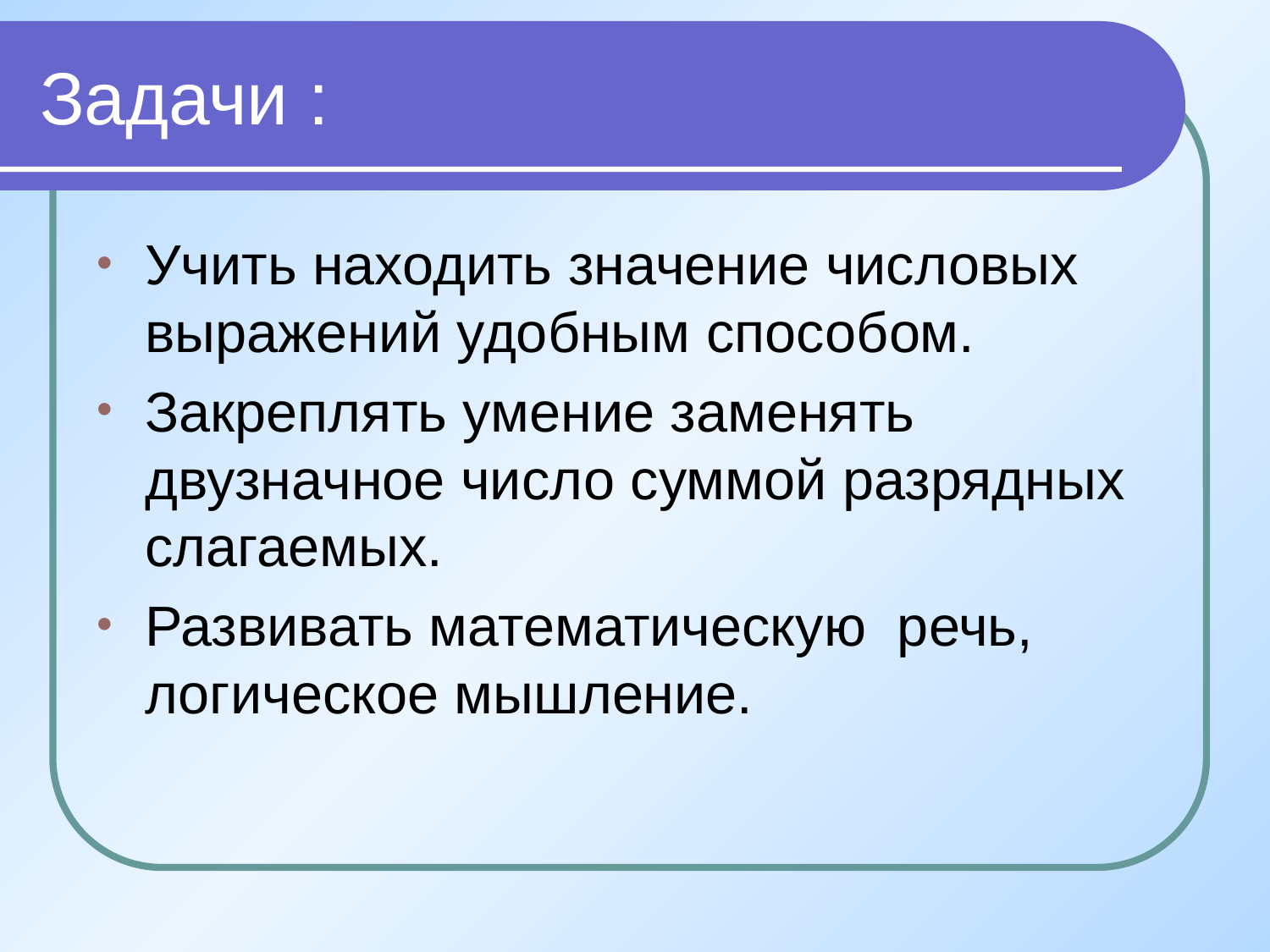

# Задачи :
Учить находить значение числовых выражений удобным способом.
Закреплять умение заменять двузначное число суммой разрядных слагаемых.
Развивать математическую  речь, логическое мышление.